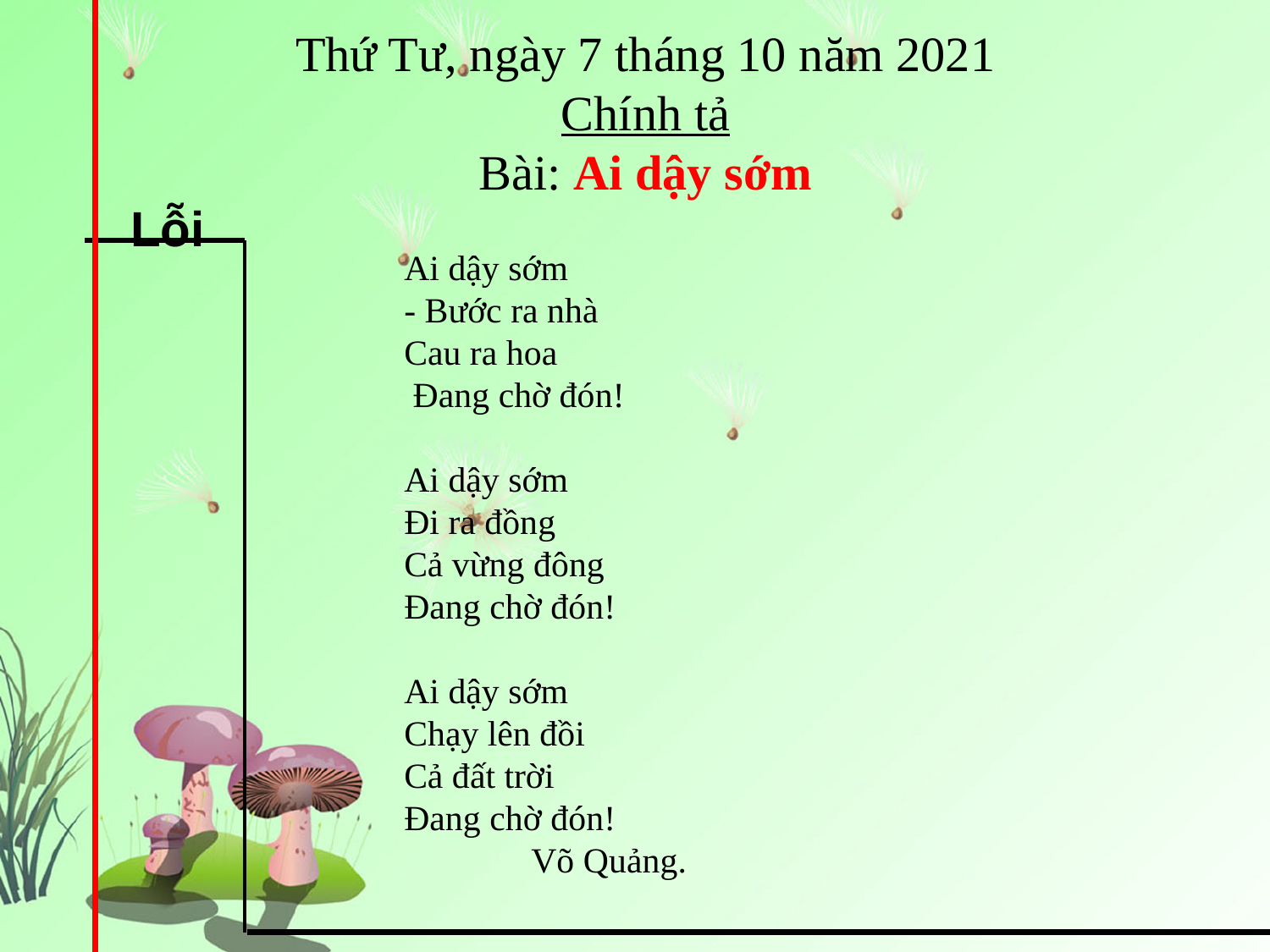

# Thứ Tư, ngày 7 tháng 10 năm 2021 Chính tả Bài: Ai dậy sớm

Ai dậy sớm
- Bước ra nhà
Cau ra hoa
 Đang chờ đón!

Ai dậy sớm
Đi ra đồng
Cả vừng đông
Đang chờ đón!

Ai dậy sớm
Chạy lên đồi
Cả đất trời
Đang chờ đón!
	Võ Quảng.

Lỗi